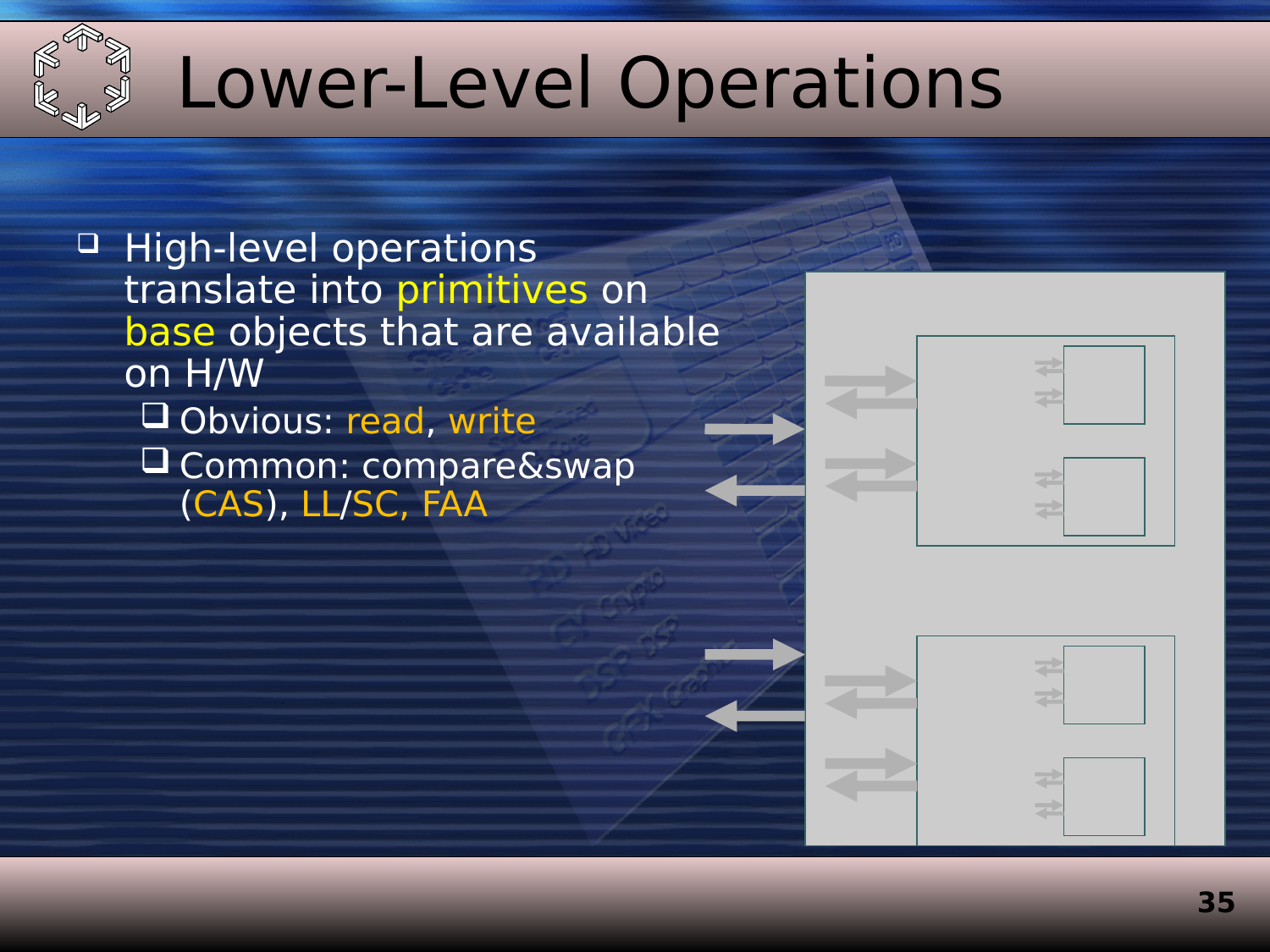

Lower-Level Operations
High-level operations translate into primitives on base objects that are available on H/W
Obvious: read, write
Common: compare&swap (CAS), LL/SC, FAA